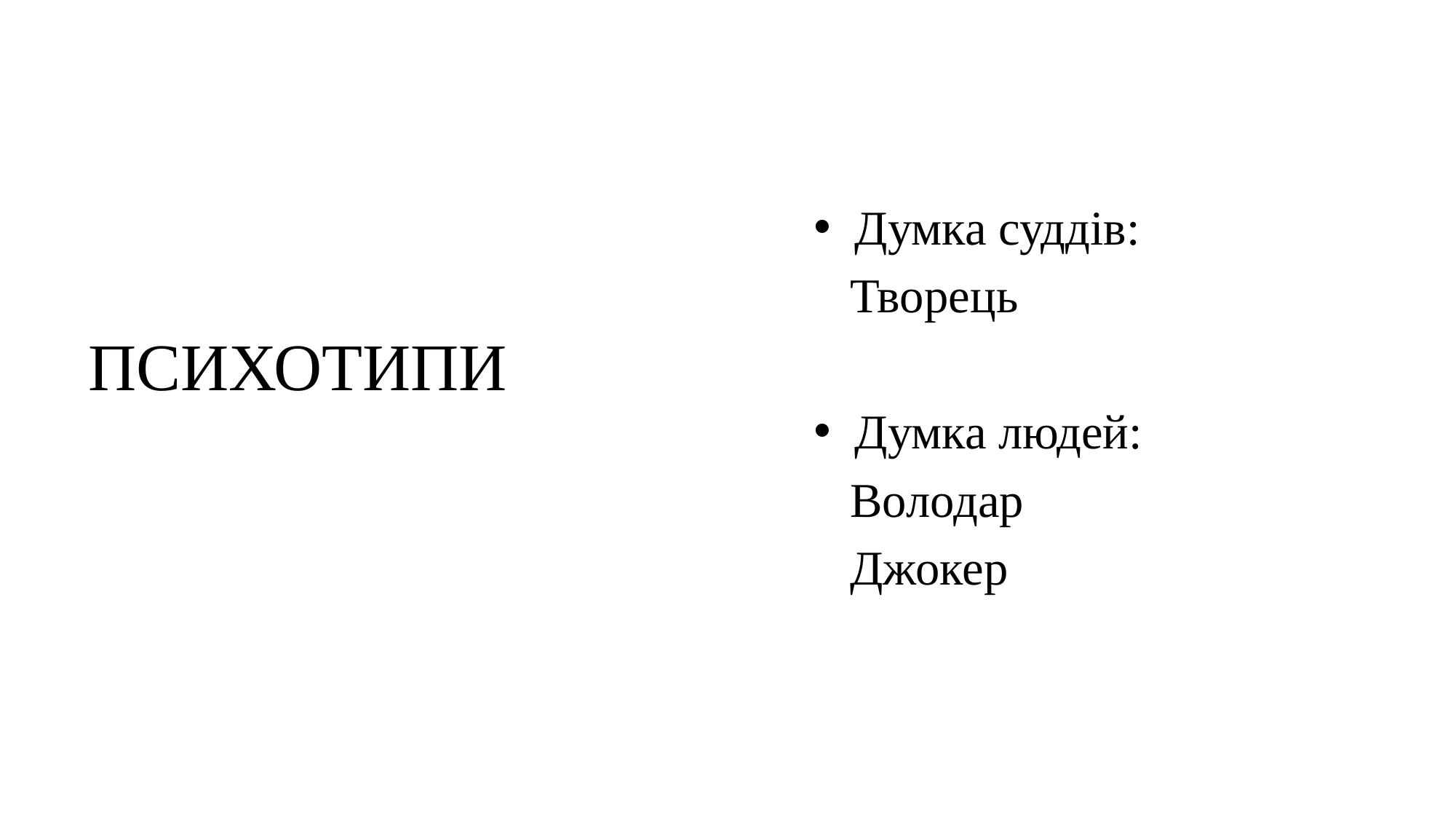

# ПСИХОТИПИ
Думка суддів:
   Творець

Думка людей:
   Володар
   Джокер